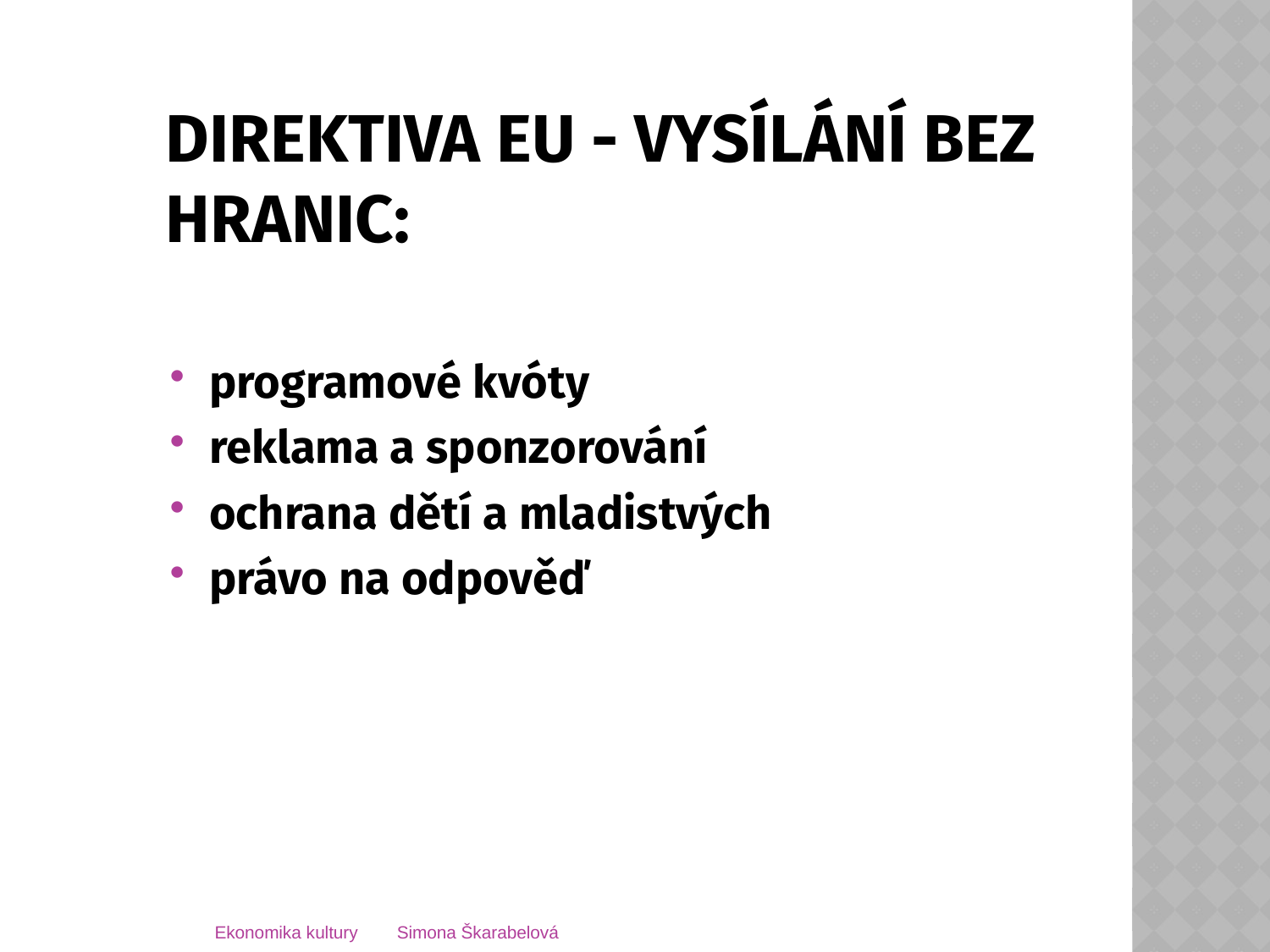

# Direktiva EU - vysílání bez hranic:
programové kvóty
reklama a sponzorování
ochrana dětí a mladistvých
právo na odpověď
Ekonomika kultury        Simona Škarabelová